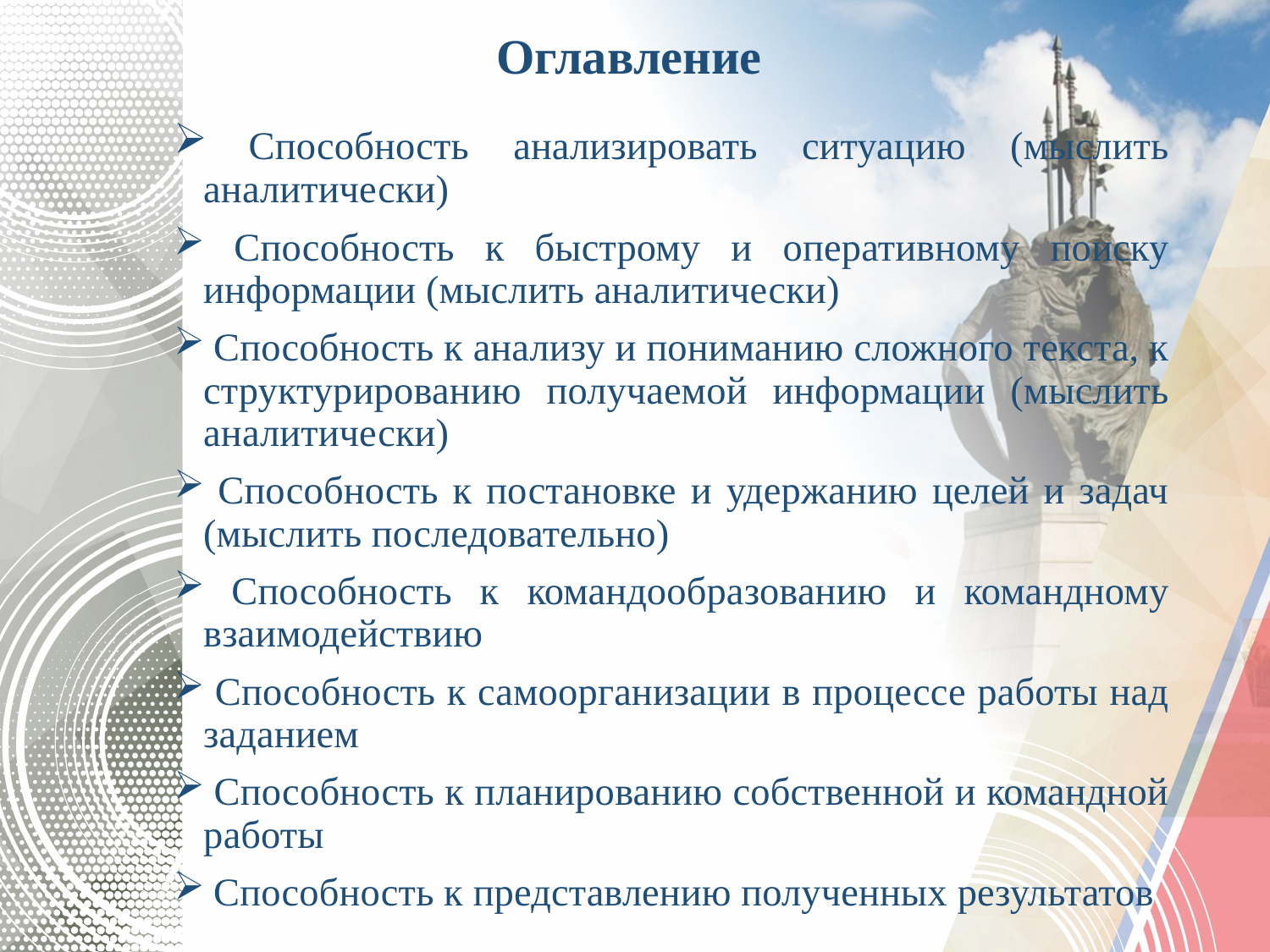

# Оглавление
 Способность анализировать ситуацию (мыслить аналитически)
 Способность к быстрому и оперативному поиску информации (мыслить аналитически)
 Способность к анализу и пониманию сложного текста, к структурированию получаемой информации (мыслить аналитически)
 Способность к постановке и удержанию целей и задач (мыслить последовательно)
 Способность к командообразованию и командному взаимодействию
 Способность к самоорганизации в процессе работы над заданием
 Способность к планированию собственной и командной работы
 Способность к представлению полученных результатов